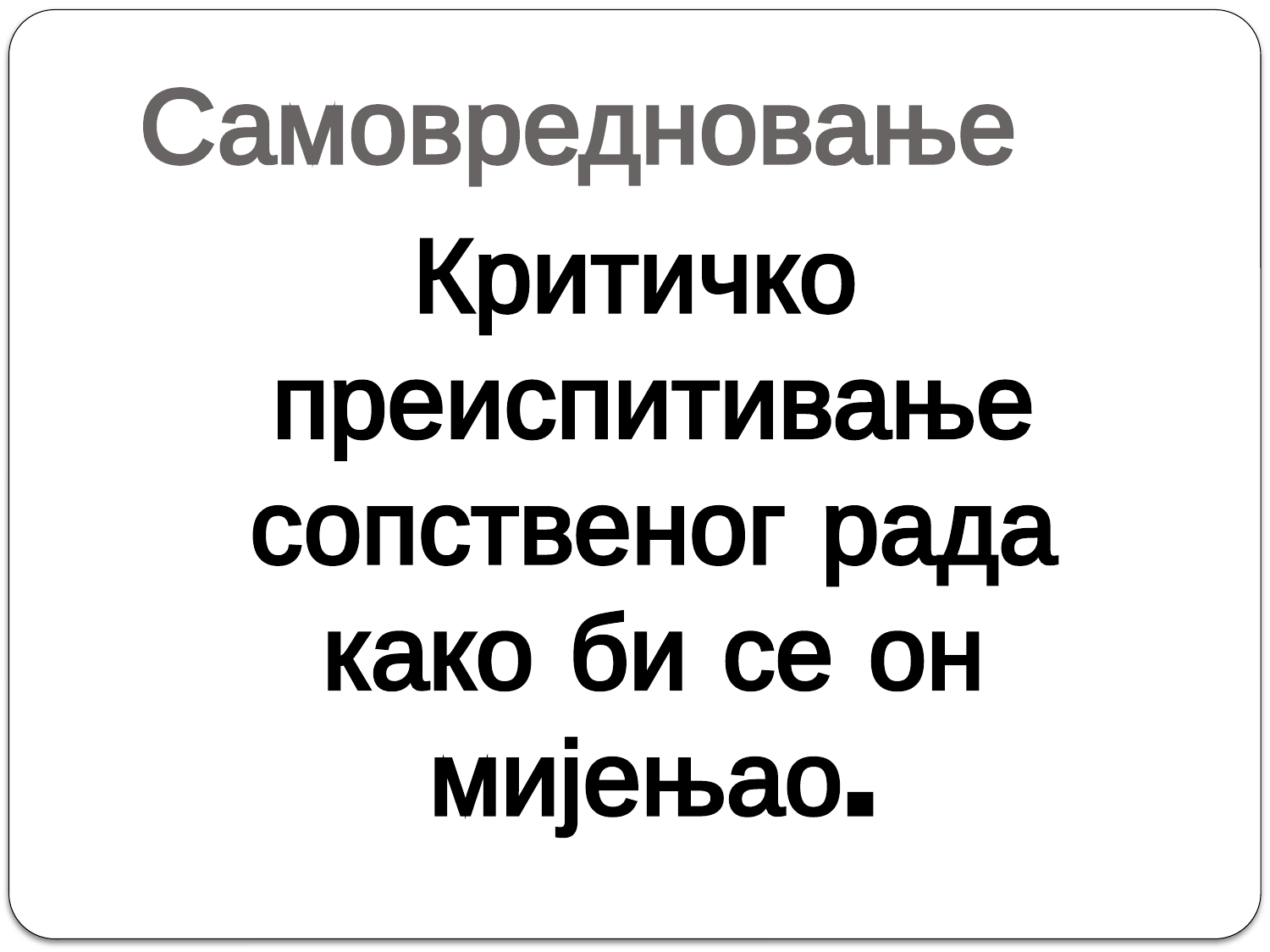

# Самовредновање
Критичко преиспитивање сопственог рада како би се он мијењао.